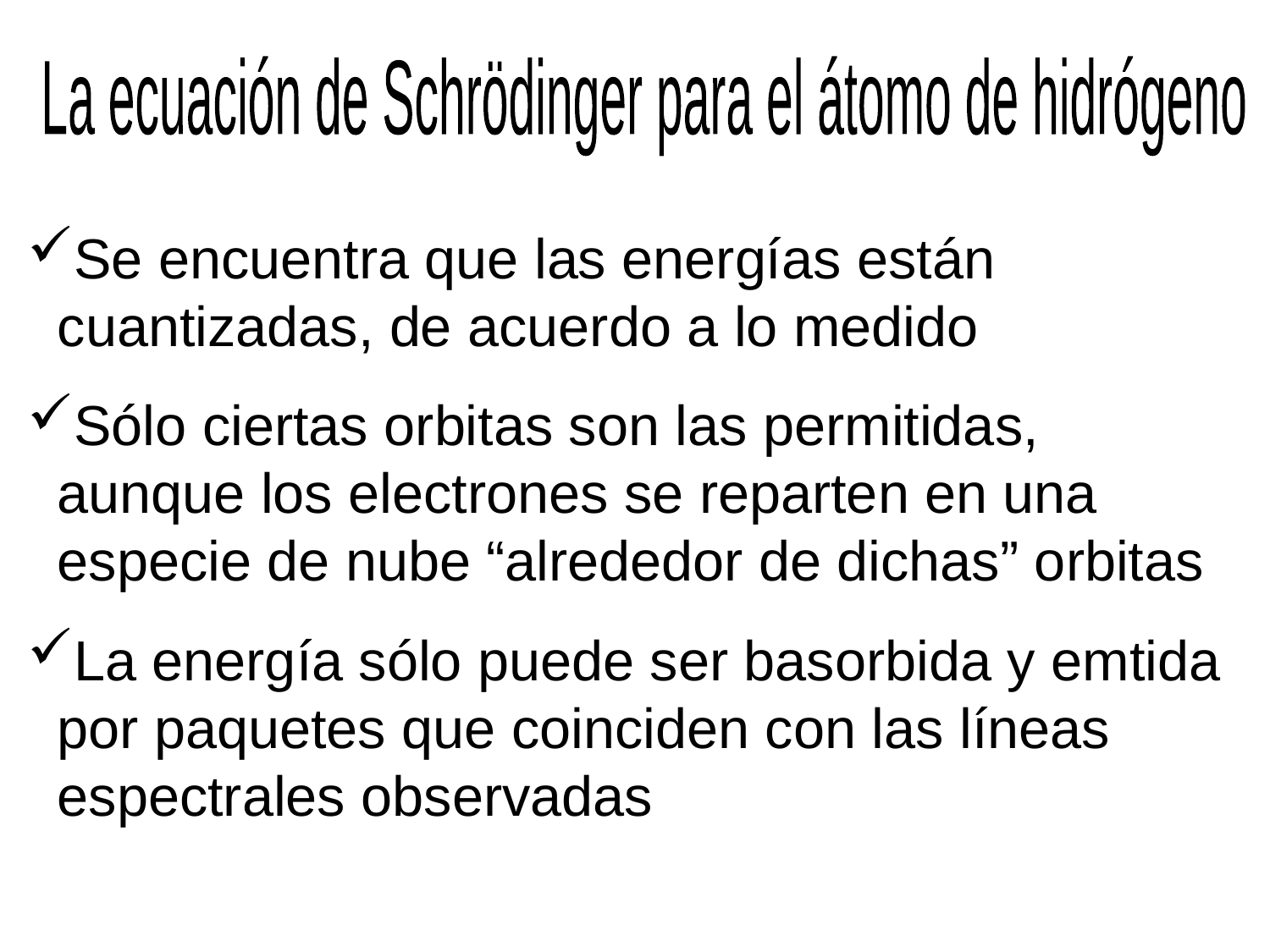

La ecuación de Schrödinger para el átomo de hidrógeno
Se encuentra que las energías están cuantizadas, de acuerdo a lo medido
Sólo ciertas orbitas son las permitidas, aunque los electrones se reparten en una especie de nube “alrededor de dichas” orbitas
La energía sólo puede ser basorbida y emtida por paquetes que coinciden con las líneas espectrales observadas